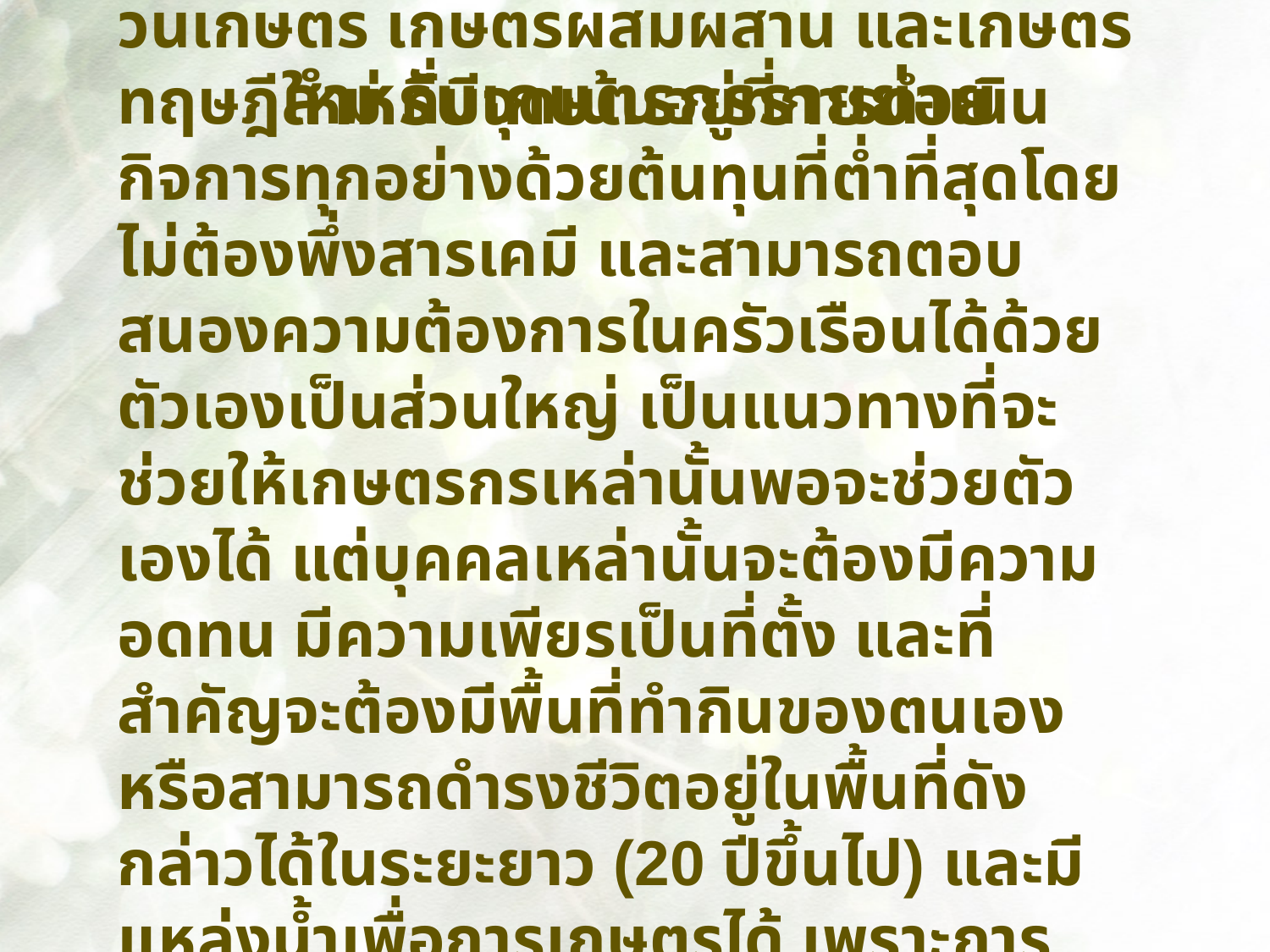

สำหรับเกษตรกรรายย่อย
วนเกษตร เกษตรผสมผสาน และเกษตรทฤษฎีใหม่ ที่มีจุดเน้นอยู่ที่การดำเนินกิจการทุกอย่างด้วยต้นทุนที่ต่ำที่สุดโดยไม่ต้องพึ่งสารเคมี และสามารถตอบสนองความต้องการในครัวเรือนได้ด้วยตัวเองเป็นส่วนใหญ่ เป็นแนวทางที่จะช่วยให้เกษตรกรเหล่านั้นพอจะช่วยตัวเองได้ แต่บุคคลเหล่านั้นจะต้องมีความอดทน มีความเพียรเป็นที่ตั้ง และที่สำคัญจะต้องมีพื้นที่ทำกินของตนเอง หรือสามารถดำรงชีวิตอยู่ในพื้นที่ดังกล่าวได้ในระยะยาว (20 ปีขึ้นไป) และมีแหล่งน้ำเพื่อการเกษตรได้ เพราะการสามารถทำกินบนพื้นที่จำนวนหนึ่งในระยะยาวจะต้องมีปริมาณน้ำที่พอเพียง